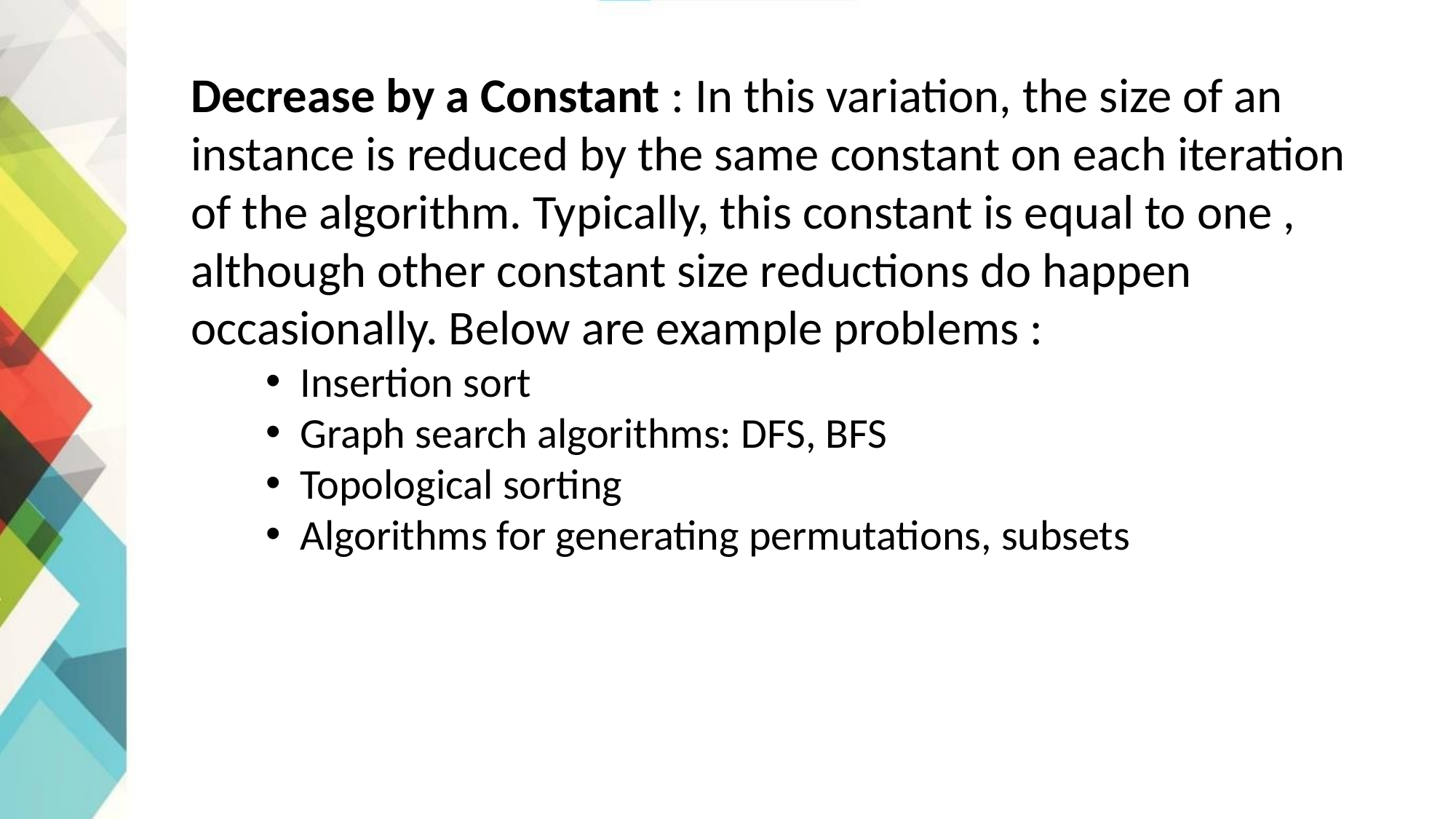

Decrease by a Constant : In this variation, the size of an instance is reduced by the same constant on each iteration of the algorithm. Typically, this constant is equal to one , although other constant size reductions do happen occasionally. Below are example problems :
Insertion sort
Graph search algorithms: DFS, BFS
Topological sorting
Algorithms for generating permutations, subsets